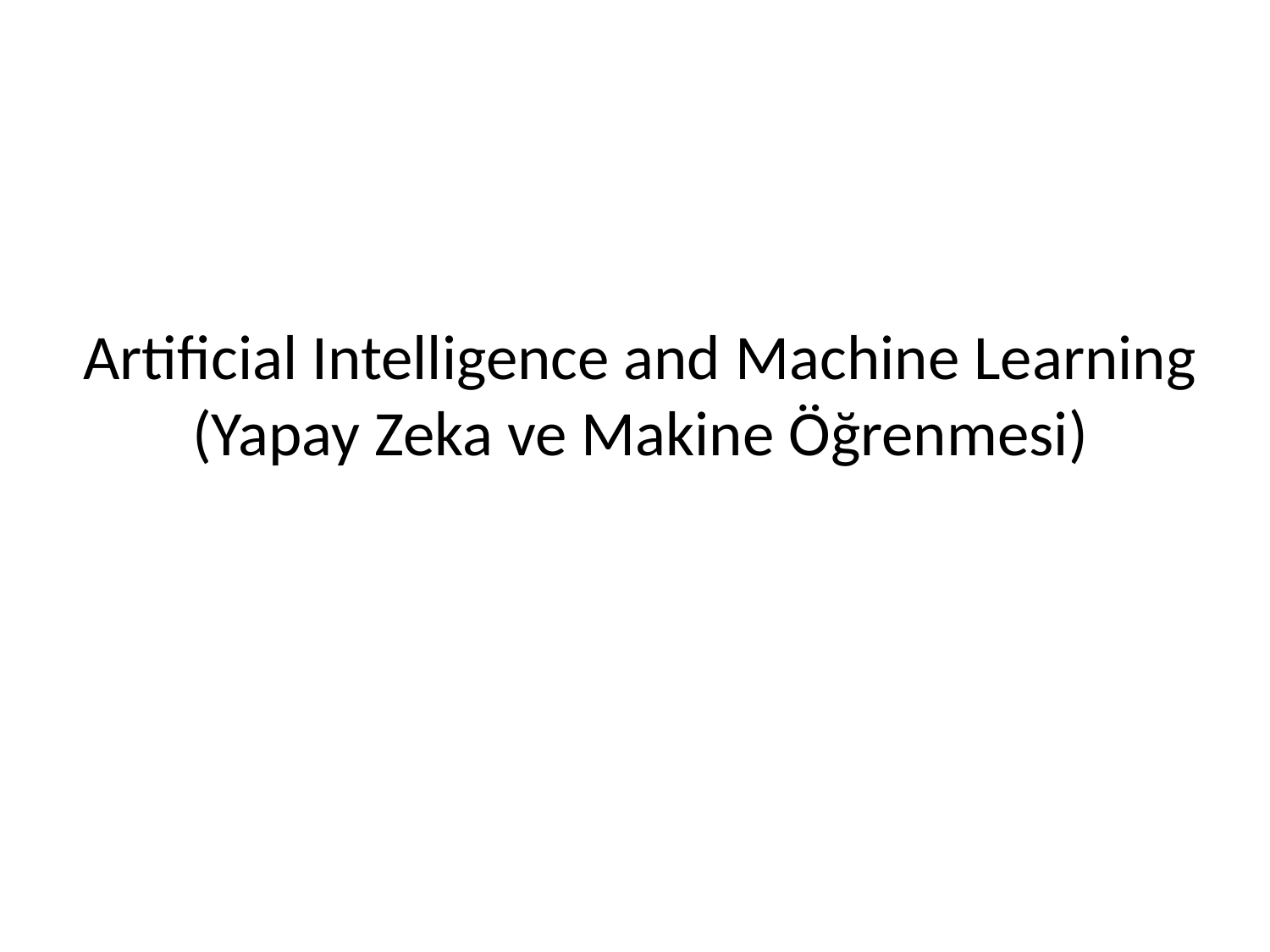

# Artificial Intelligence and Machine Learning (Yapay Zeka ve Makine Öğrenmesi)